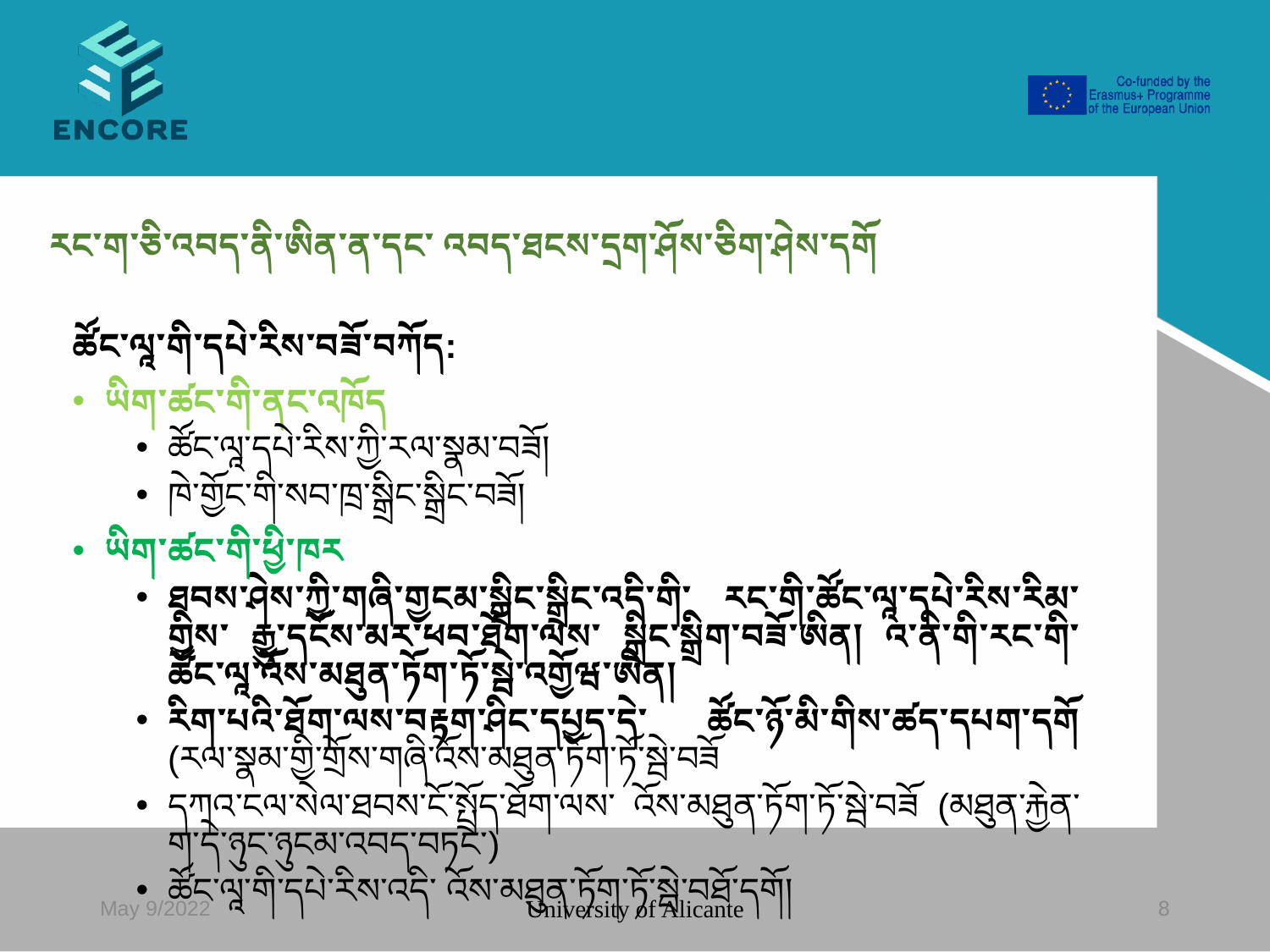

#
རང་ག་ཅི་འབད་ནི་ཨིན་ན་དང་ འབད་ཐངས་དྲག་ཤོས་ཅིག་ཤེས་དགོ
ཚོང་ལཱ་གི་དཔེ་རིས་བཟོ་བཀོད:
ཡིག་ཚང་གི་ནང་འཁོད
ཚོང་ལཱ་དཔེ་རིས་ཀྱི་རལ་སྣམ་བཟོ།
ཁེ་གྱོང་གི་སབ་ཁྲ་སྒྲིང་སྒྲིང་བཟོ།
ཡིག་ཚང་གི་ཕྱི་ཁར
ཐབས་ཤེས་ཀྱི་གཞི་གྱངམ་སྒྲིང་སྒྲིང་འདི་གི་ རང་གི་ཚོང་ལཱ་དཔེ་རིས་རིམ་གྱིས་ རྒྱུ་དངོས་མར་ཕབ་ཐོག་ལས་ སྒྲིང་སྒྲིག་བཟོ་ཨིན། འ་ནི་གི་རང་གི་ཚོང་ལཱ་འོས་མཐུན་ཏོག་ཏོ་སྦེ་འགྱོཝ་ཨིན།
རིག་པའི་ཐོག་ལས་བརྟག་ཤིང་དཔྱད་དེ་ ཚོང་ཉོ་མི་གིས་ཚད་དཔག་དགོ (རལ་སྣམ་གྱི་གྲོས་གཞི་འོས་མཐུན་ཏོག་ཏོ་སྦེ་བཟོ
དཀའ་ངལ་སེལ་ཐབས་ངོ་སྤྲོད་ཐོག་ལས་ འོས་མཐུན་ཏོག་ཏོ་སྦེ་བཟོ (མཐུན་རྐྱེན་ག་དེ་ཉུང་ཉུངམ་འབད་བཏང་)
ཚོང་ལཱ་གི་དཔེ་རིས་འདི་ འོས་མཐུན་ཏོག་ཏོ་སྦེ་བཐོ་དགོ།

May 9/2022
University of Alicante
8